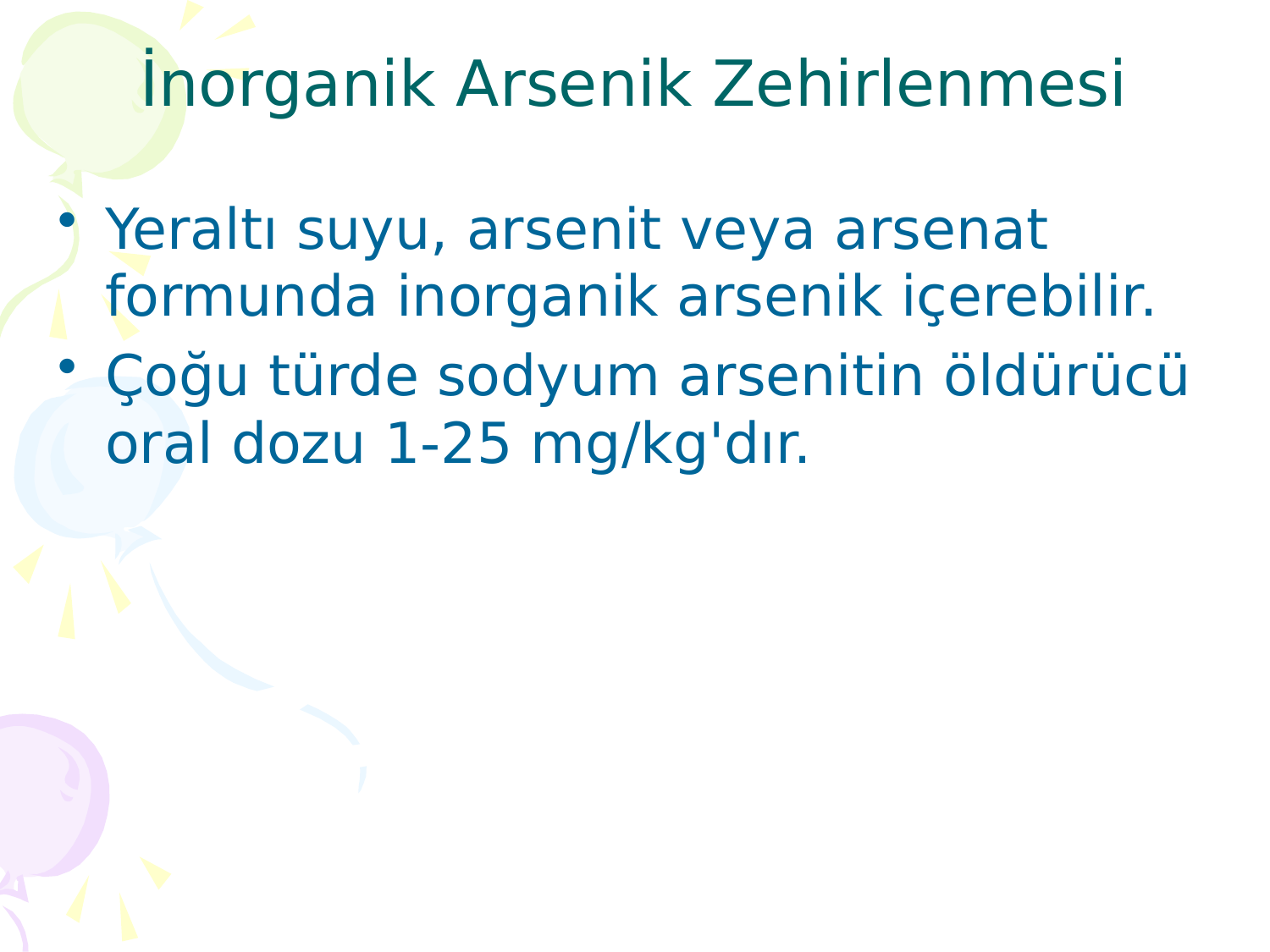

# İnorganik Arsenik Zehirlenmesi
Yeraltı suyu, arsenit veya arsenat formunda inorganik arsenik içerebilir.
Çoğu türde sodyum arsenitin öldürücü oral dozu 1-25 mg/kg'dır.